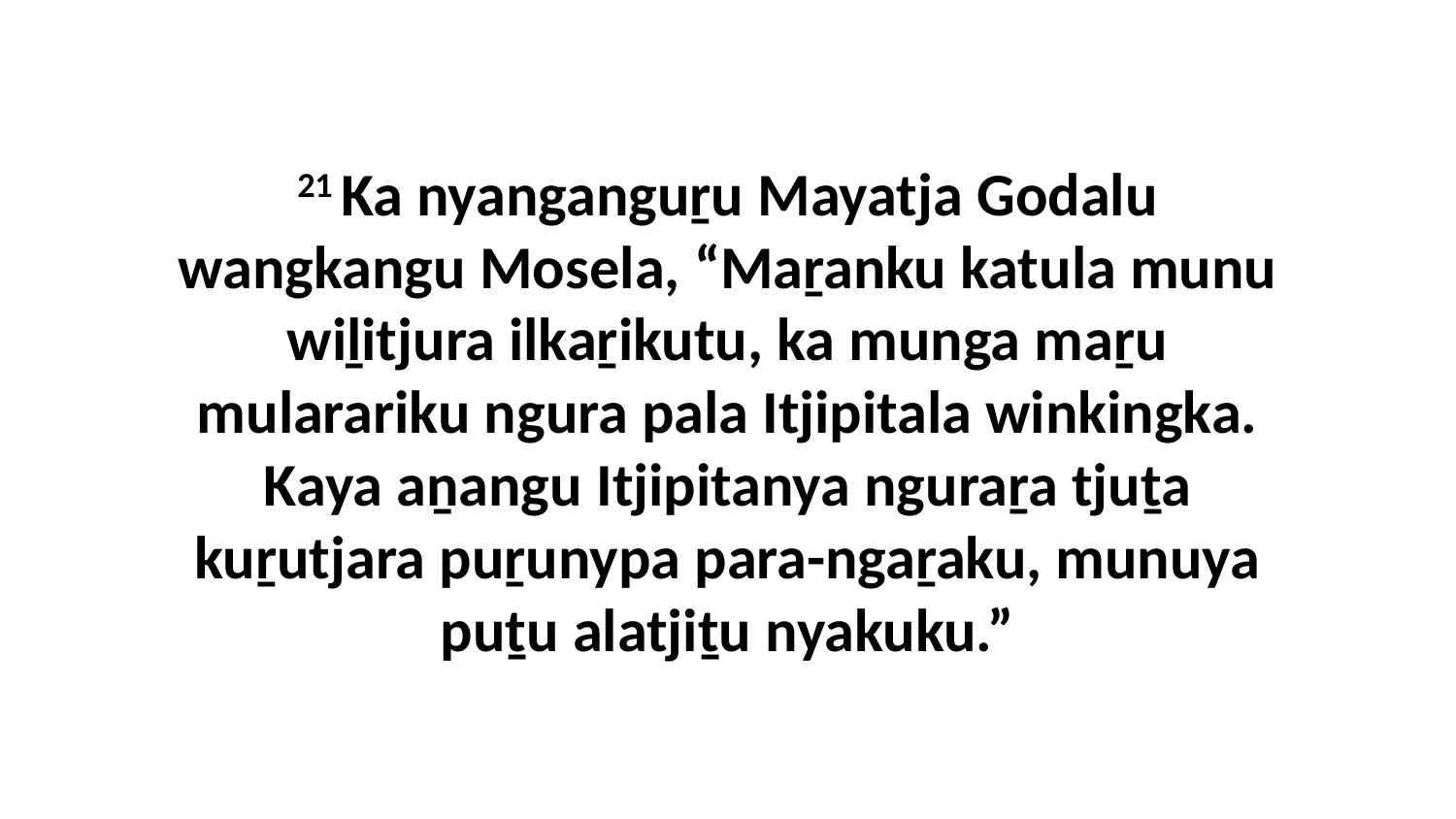

21 Ka nyanganguṟu Mayatja Godalu wangkangu Mosela, “Maṟanku katula munu wiḻitjura ilkaṟikutu, ka munga maṟu mularariku ngura pala Itjipitala winkingka. Kaya aṉangu Itjipitanya nguraṟa tjuṯa kuṟutjara puṟunypa para-ngaṟaku, munuya puṯu alatjiṯu nyakuku.”